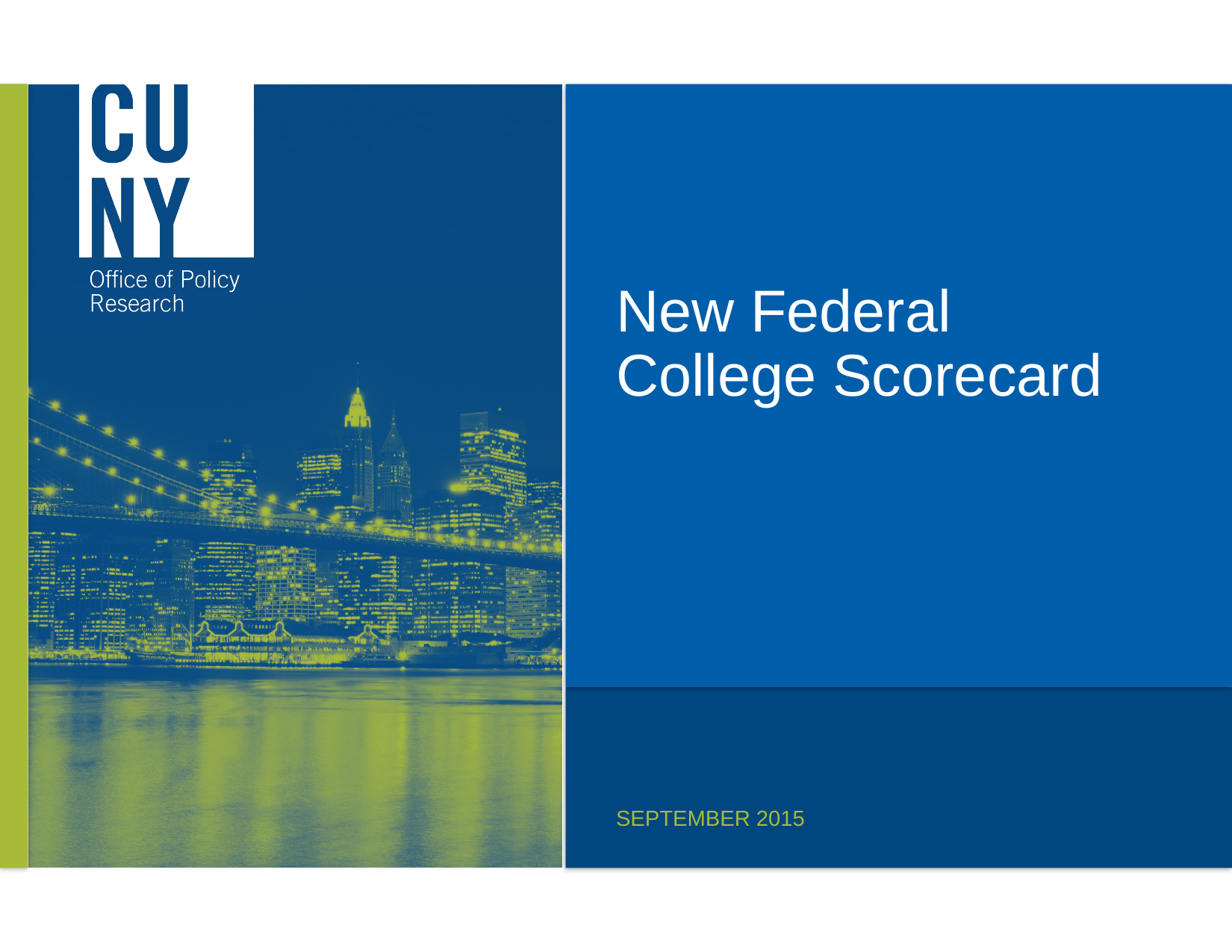

# New Federal College Scorecard

September 2015